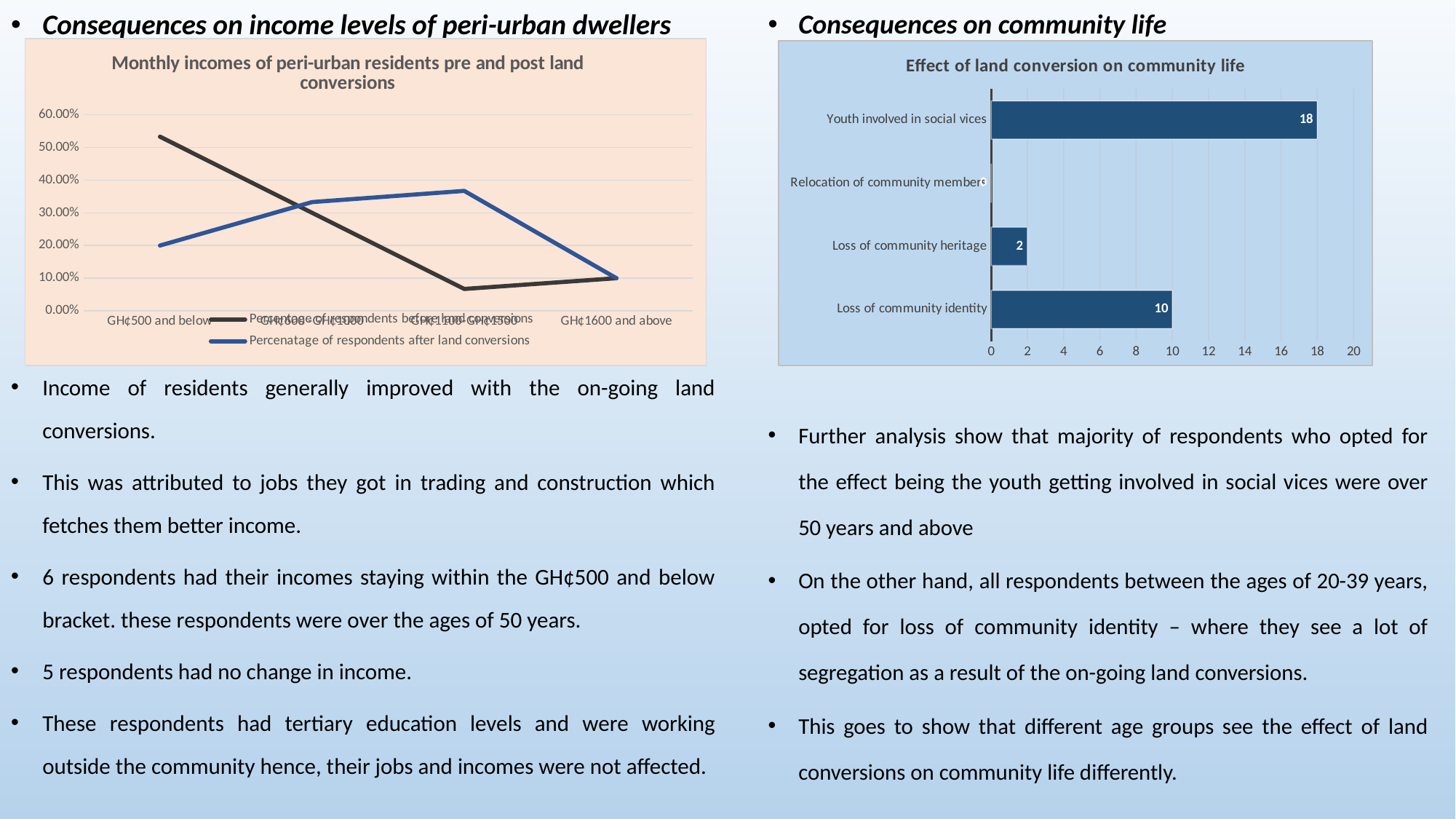

Consequences on income levels of peri-urban dwellers

Income of residents generally improved with the on-going land conversions.
This was attributed to jobs they got in trading and construction which fetches them better income.
6 respondents had their incomes staying within the GH¢500 and below bracket. these respondents were over the ages of 50 years.
5 respondents had no change in income.
These respondents had tertiary education levels and were working outside the community hence, their jobs and incomes were not affected.

Consequences on community life

Further analysis show that majority of respondents who opted for the effect being the youth getting involved in social vices were over 50 years and above
On the other hand, all respondents between the ages of 20-39 years, opted for loss of community identity – where they see a lot of segregation as a result of the on-going land conversions.
This goes to show that different age groups see the effect of land conversions on community life differently.

### Chart: Monthly incomes of peri-urban residents pre and post land conversions

| Category | Percentage of respondents before land conversions | Percenatage of respondents after land conversions |
|---|---|---|
| GH¢500 and below | 0.533 | 0.2 |
| GH¢600 -GH¢1000 | 0.3 | 0.333 |
| GH¢1100-GH¢1500 | 0.067 | 0.367 |
| GH¢1600 and above | 0.1 | 0.1 |

### Chart: Effect of land conversion on community life

| Category |  |
|---|---|
| Loss of community identity | 10.0 |
| Loss of community heritage | 2.0 |
| Relocation of community members | 0.0 |
| Youth involved in social vices | 18.0 |